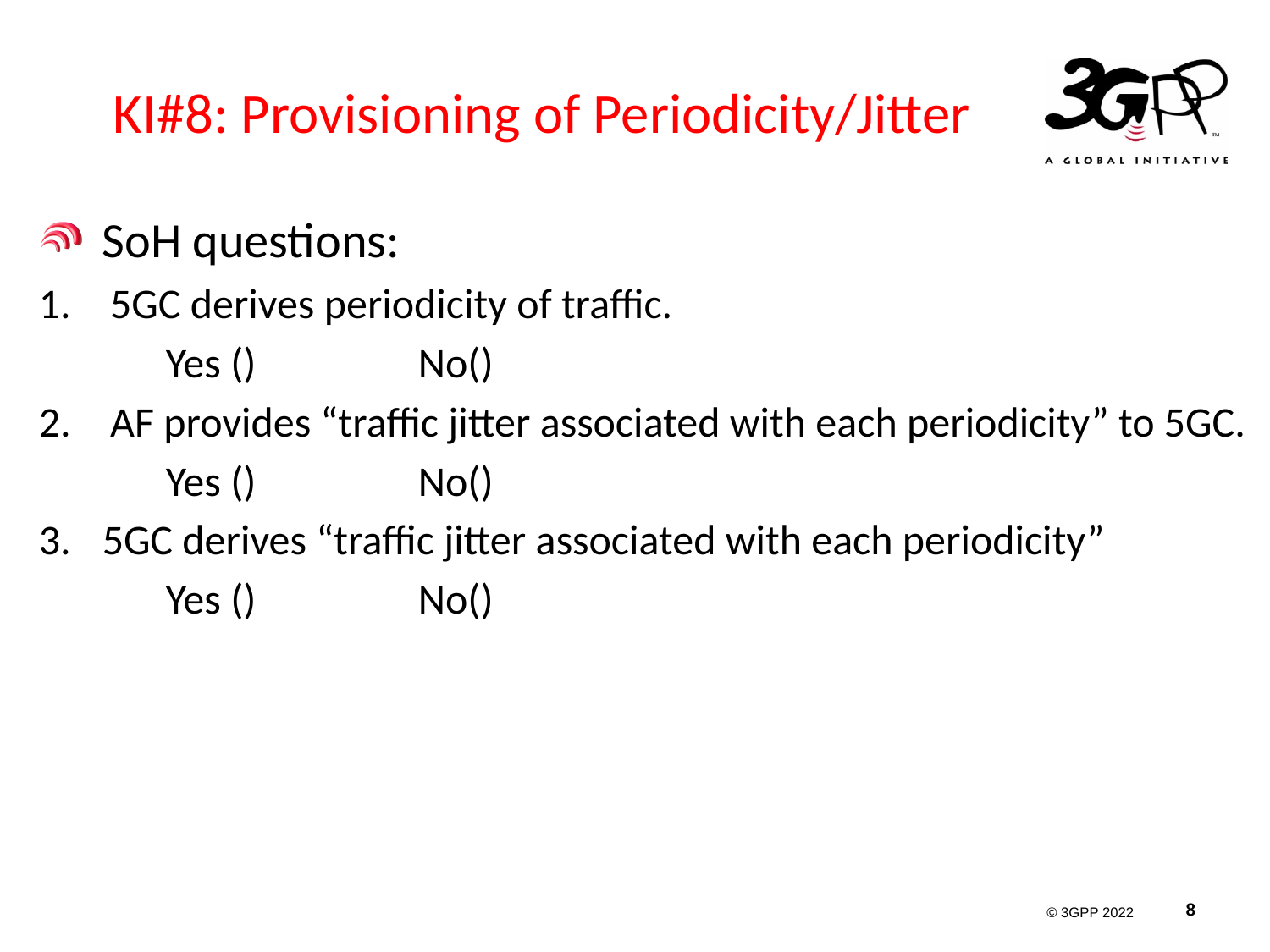

# KI#8: Provisioning of Periodicity/Jitter
SoH questions:
5GC derives periodicity of traffic.
	Yes ()                 No()
AF provides “traffic jitter associated with each periodicity” to 5GC.
	Yes ()                 No()
5GC derives “traffic jitter associated with each periodicity”
	Yes ()                 No()